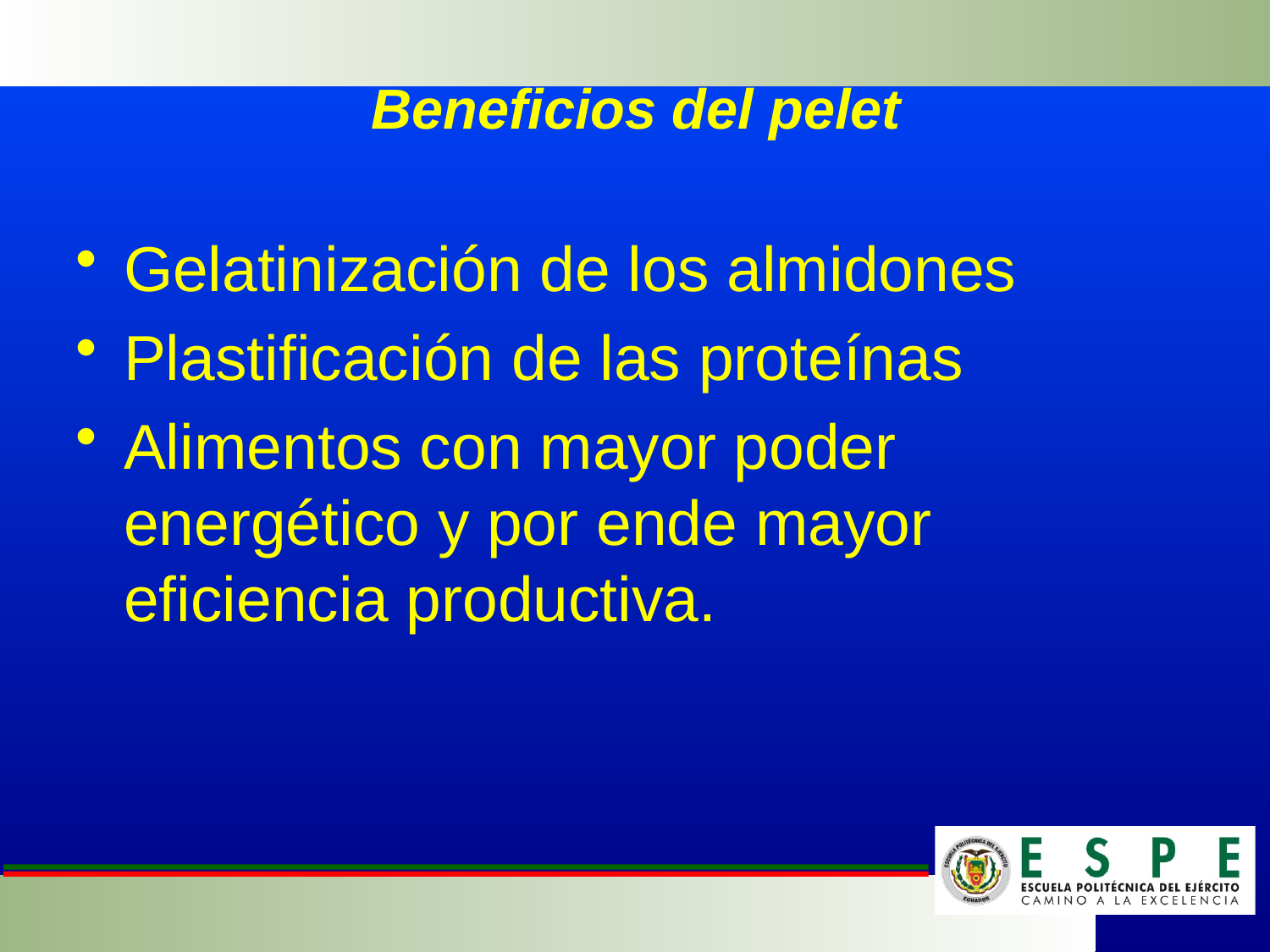

# Beneficios del pelet
Gelatinización de los almidones
Plastificación de las proteínas
Alimentos con mayor poder energético y por ende mayor eficiencia productiva.